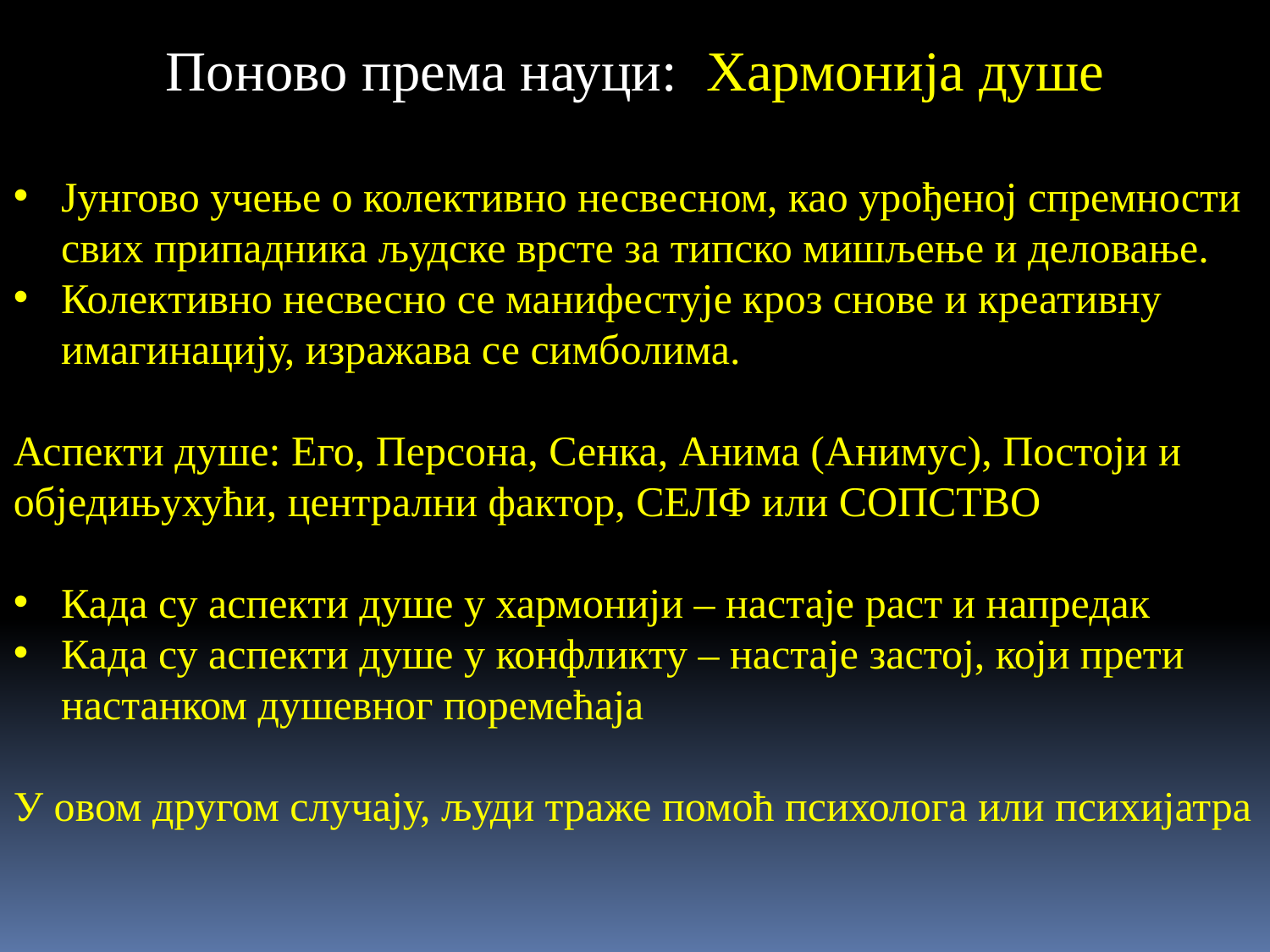

Поново према науци:  Хармонија душе

Јунгово учење о колективно несвесном, као урођеној спремности свих припадника људске врсте за типско мишљење и деловање.
Колективно несвесно се манифестује кроз снове и креативну имагинацију, изражава се симболима.

Аспекти душе: Его, Персона, Сенка, Анима (Анимус), Постоји и обједињухући, централни фактор, СЕЛФ или СОПСТВО

Када су аспекти душе у хармонији – настаје раст и напредак
Када су аспекти душе у конфликту – настаје застој, који прети настанком душевног поремећаја

У овом другом случају, људи траже помоћ психолога или психијатра